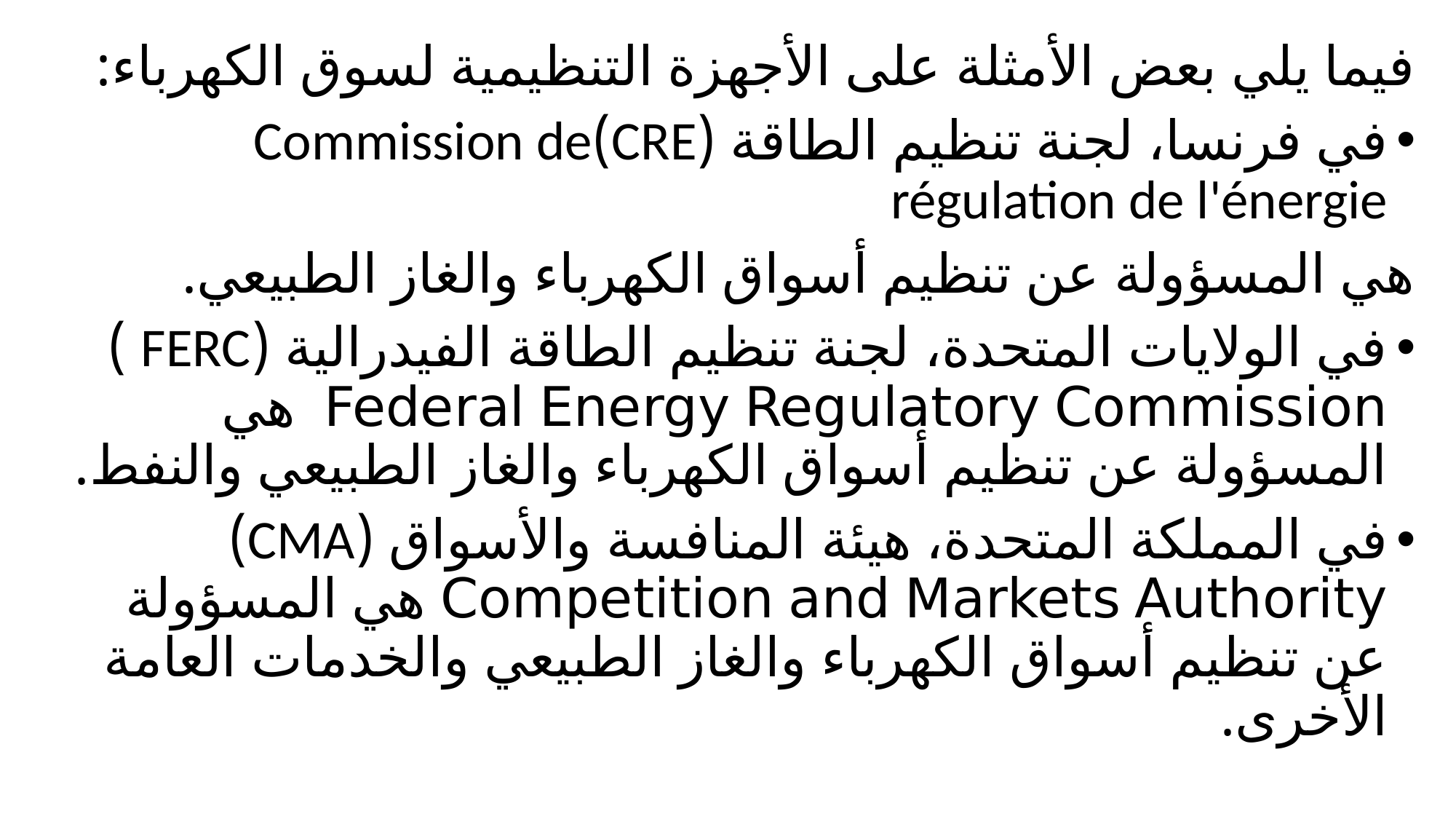

فيما يلي بعض الأمثلة على الأجهزة التنظيمية لسوق الكهرباء:
في فرنسا، لجنة تنظيم الطاقة (CRE)Commission de régulation de l'énergie
هي المسؤولة عن تنظيم أسواق الكهرباء والغاز الطبيعي.
في الولايات المتحدة، لجنة تنظيم الطاقة الفيدرالية (FERC ) Federal Energy Regulatory Commission  هي المسؤولة عن تنظيم أسواق الكهرباء والغاز الطبيعي والنفط.
في المملكة المتحدة، هيئة المنافسة والأسواق (CMA)  Competition and Markets Authority هي المسؤولة عن تنظيم أسواق الكهرباء والغاز الطبيعي والخدمات العامة الأخرى.